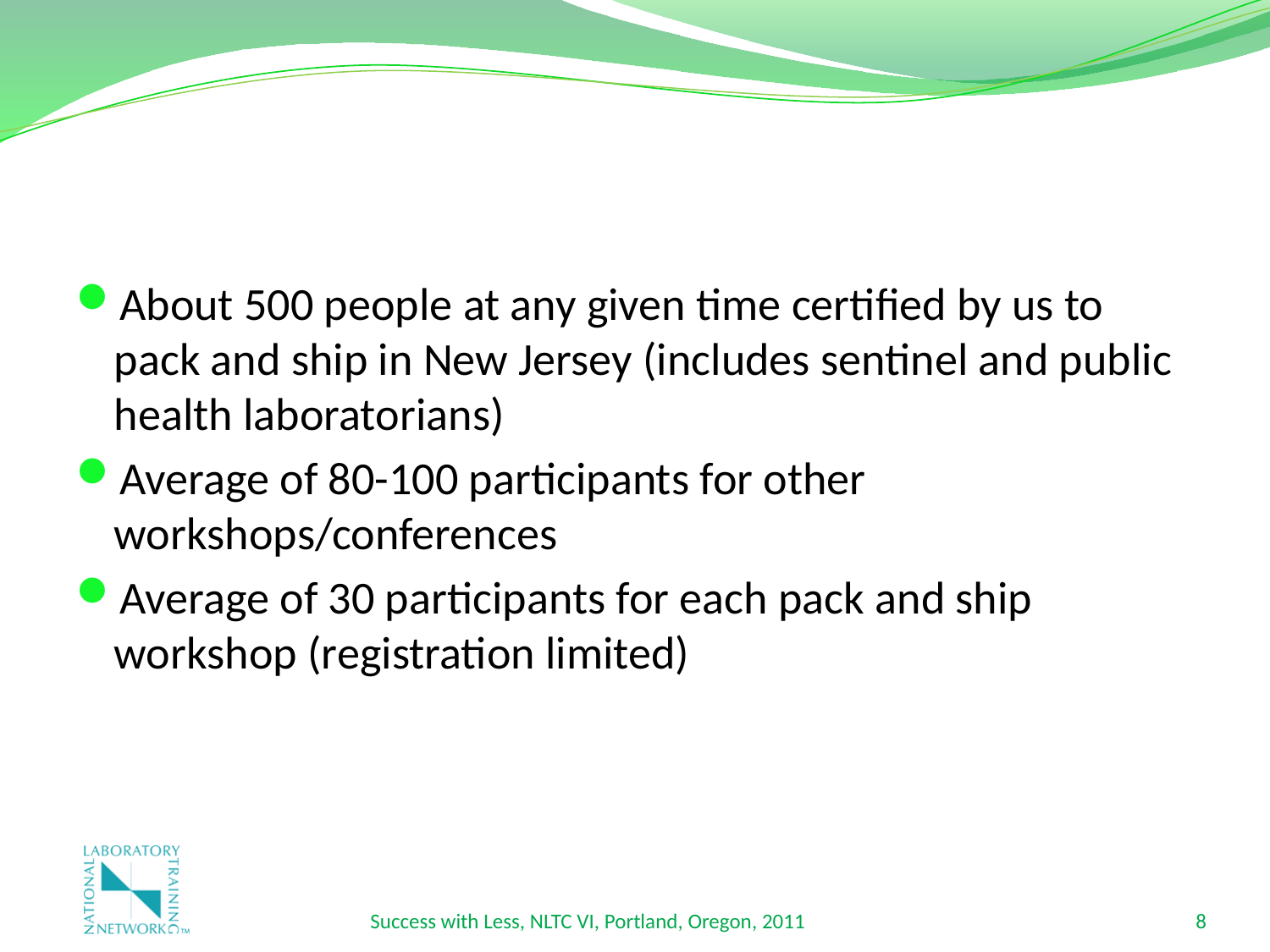

#
About 500 people at any given time certified by us to pack and ship in New Jersey (includes sentinel and public health laboratorians)
Average of 80-100 participants for other workshops/conferences
Average of 30 participants for each pack and ship workshop (registration limited)

Success with Less, NLTC VI, Portland, Oregon, 2011
8